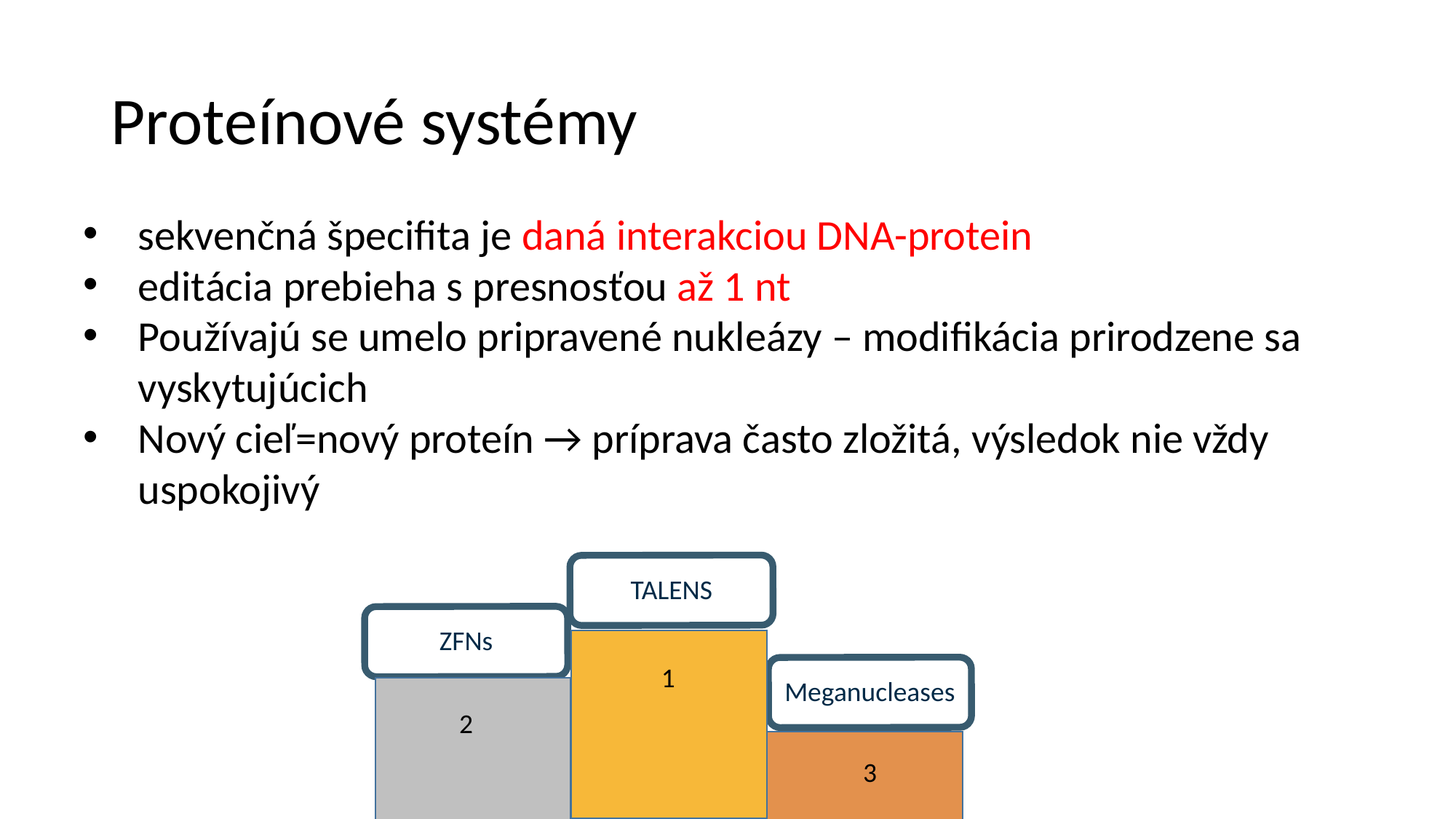

# Proteínové systémy
sekvenčná špecifita je daná interakciou DNA-protein
editácia prebieha s presnosťou až 1 nt
Používajú se umelo pripravené nukleázy – modifikácia prirodzene sa vyskytujúcich
Nový cieľ=nový proteín → príprava často zložitá, výsledok nie vždy uspokojivý

TALENS

ZFNs

1

Meganucleases

2

3